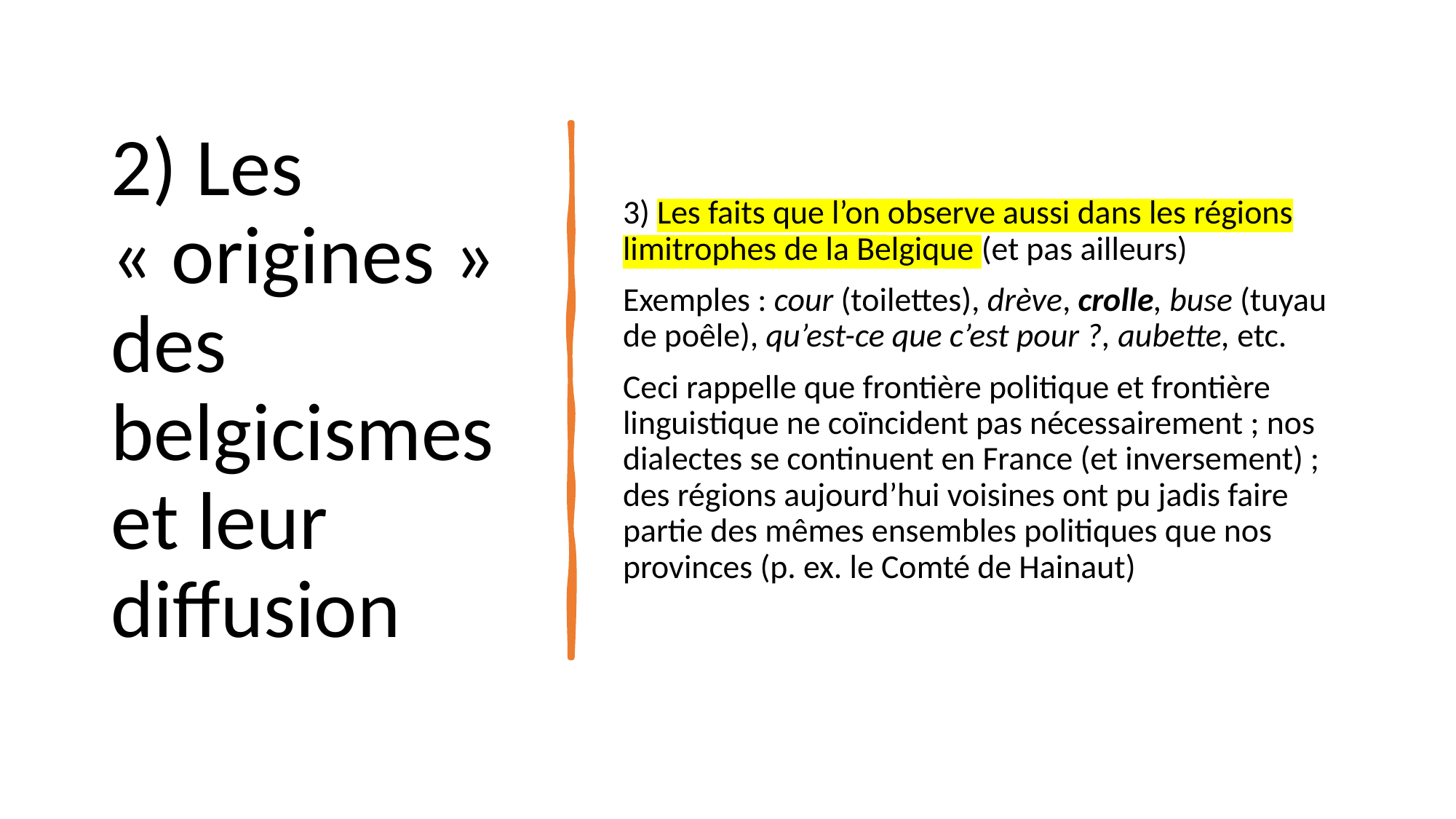

# 2) Les « origines » des belgicismes et leur diffusion
3) Les faits que l’on observe aussi dans les régions limitrophes de la Belgique (et pas ailleurs)
Exemples : cour (toilettes), drève, crolle, buse (tuyau de poêle), qu’est-ce que c’est pour ?, aubette, etc.
Ceci rappelle que frontière politique et frontière linguistique ne coïncident pas nécessairement ; nos dialectes se continuent en France (et inversement) ; des régions aujourd’hui voisines ont pu jadis faire partie des mêmes ensembles politiques que nos provinces (p. ex. le Comté de Hainaut)